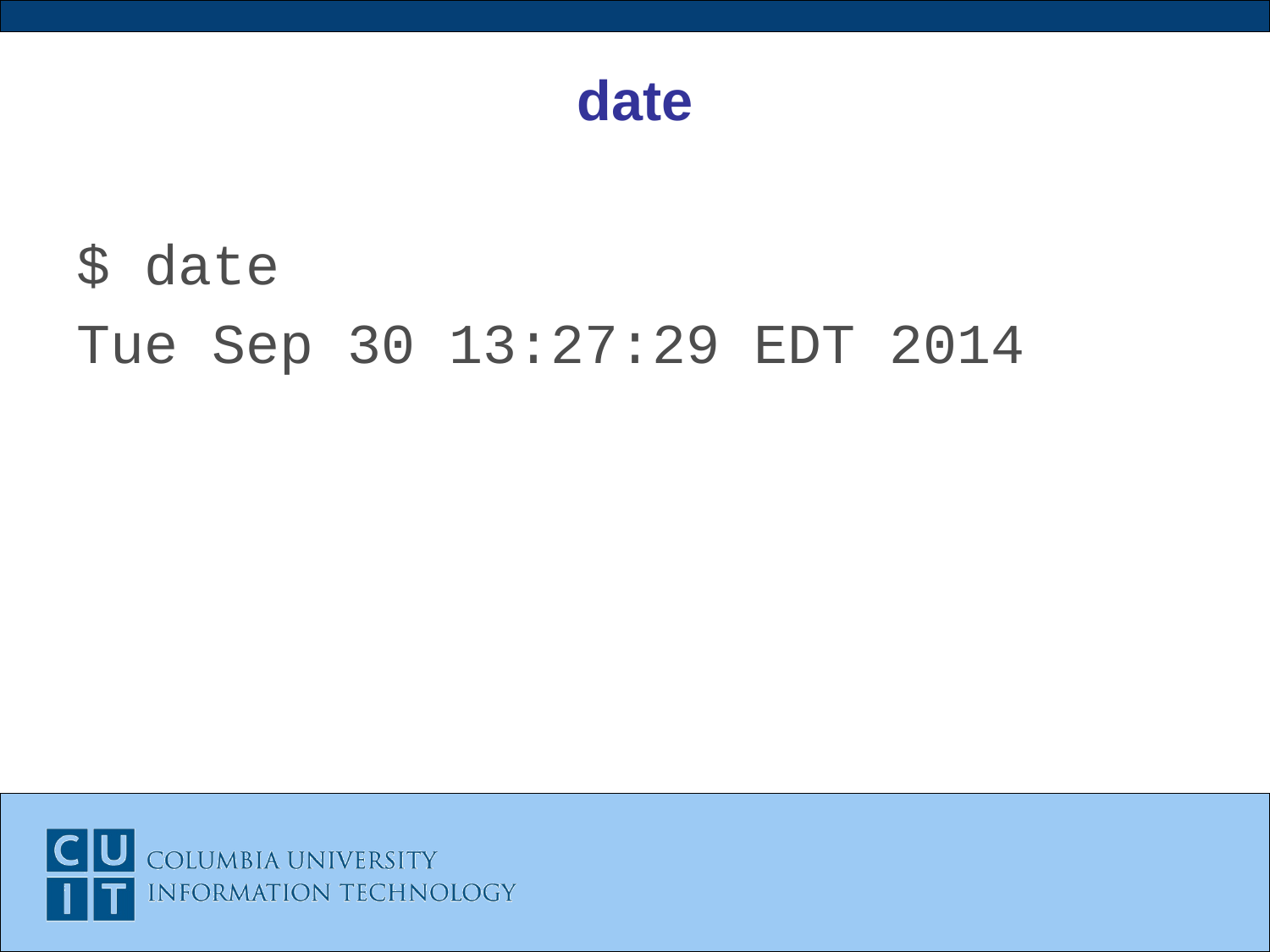

# date
$ date
Tue Sep 30 13:27:29 EDT 2014